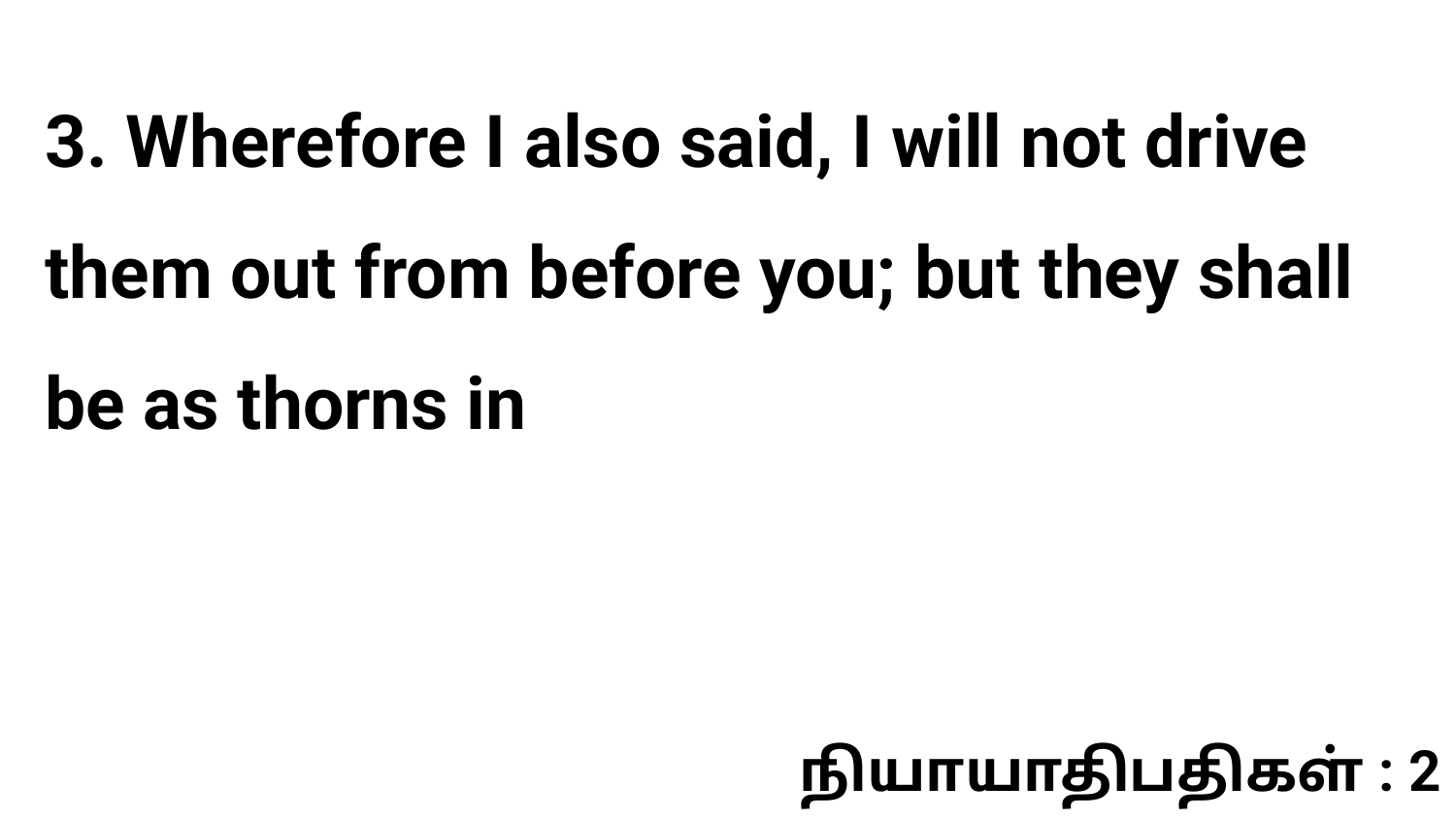

3. Wherefore I also said, I will not drive them out from before you; but they shall be as thorns in
நியாயாதிபதிகள் : 2